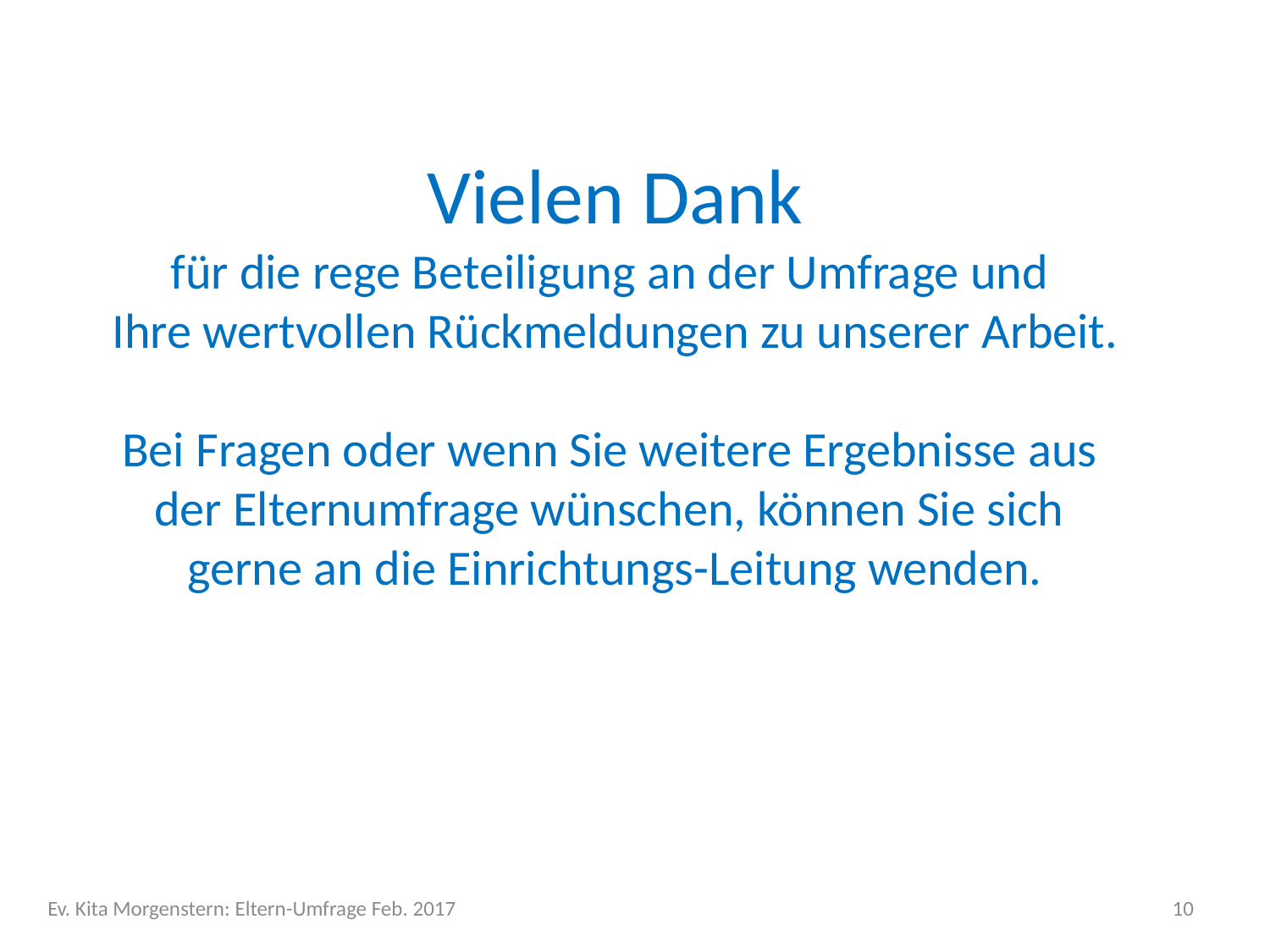

Vielen Dank
für die rege Beteiligung an der Umfrage und
Ihre wertvollen Rückmeldungen zu unserer Arbeit.

Bei Fragen oder wenn Sie weitere Ergebnisse aus
der Elternumfrage wünschen, können Sie sich
gerne an die Einrichtungs-Leitung wenden.

Ev. Kita Morgenstern: Eltern-Umfrage Feb. 2017
10